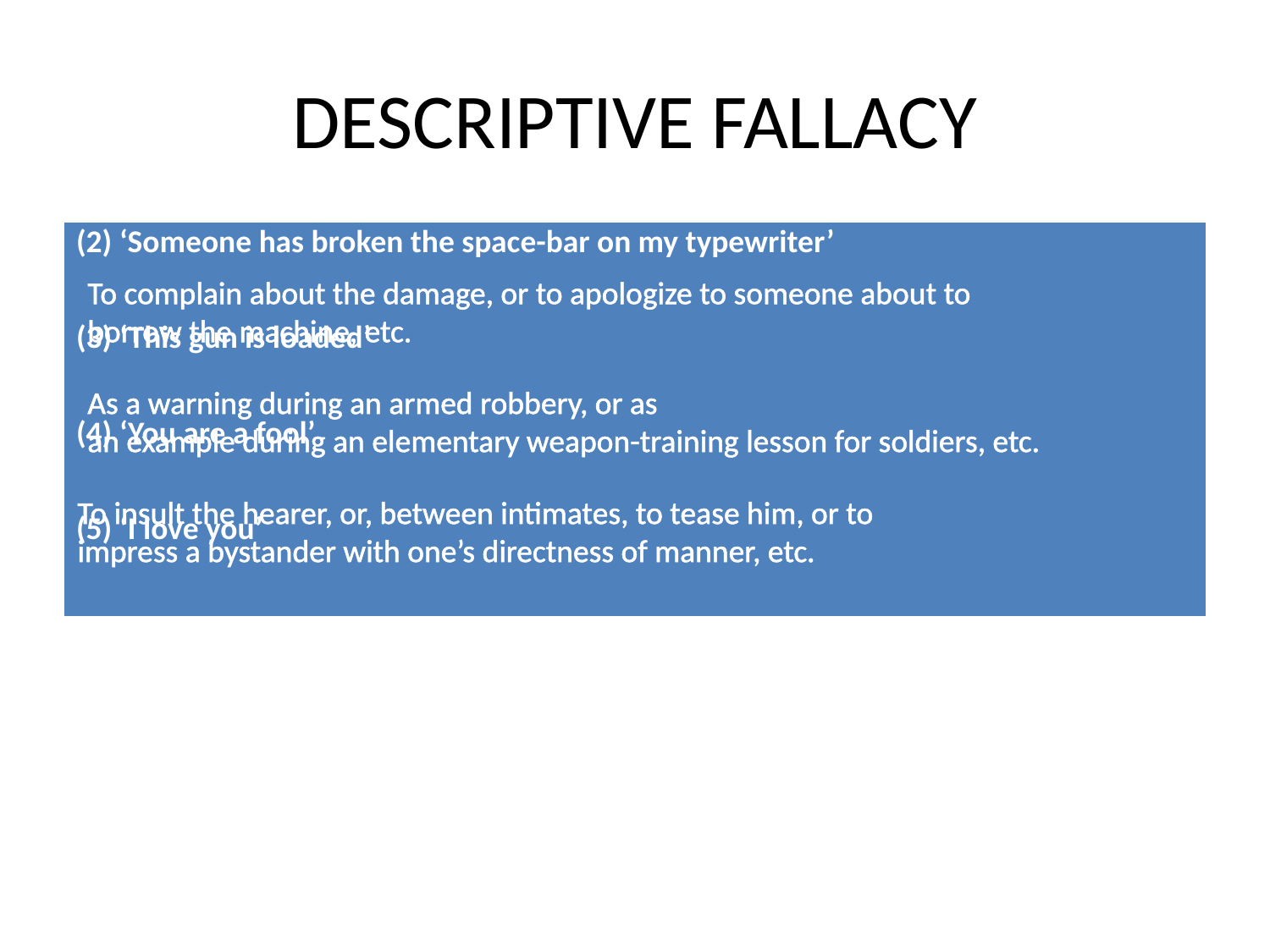

# DESCRIPTIVE FALLACY
| (2) ‘Someone has broken the space-bar on my typewriter’ (3) ‘This gun is loaded’ (4) ‘You are a fool’ (5) ‘I love you’ |
| --- |
To complain about the damage, or to apologize to someone about to
borrow the machine, etc.
As a warning during an armed robbery, or as
an example during an elementary weapon-training lesson for soldiers, etc.
To insult the hearer, or, between intimates, to tease him, or to
impress a bystander with one’s directness of manner, etc.
To reassure the hearer, or to console him, or to make him feel indebted, or to please
him, etc.